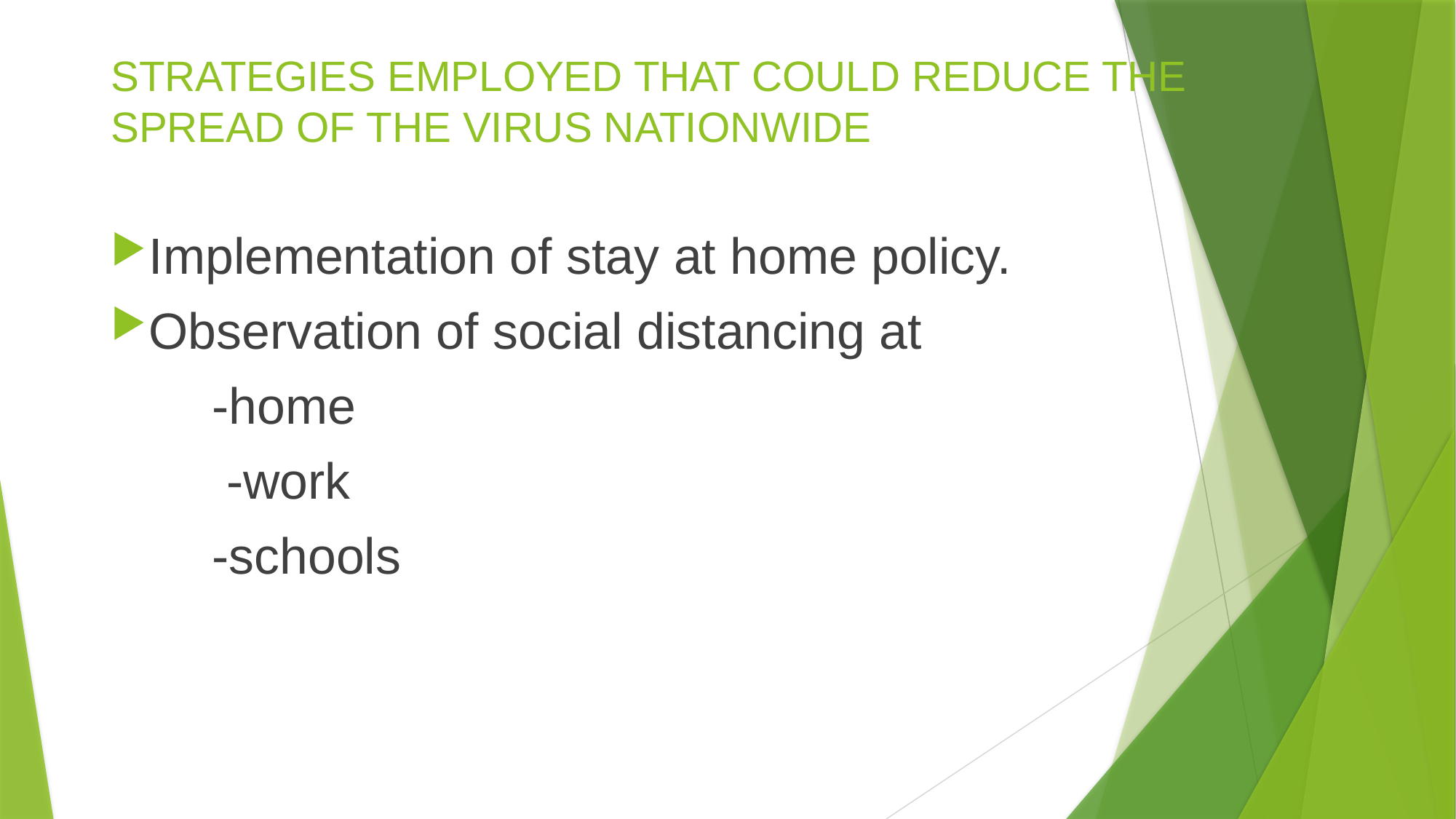

# STRATEGIES EMPLOYED THAT COULD REDUCE THE SPREAD OF THE VIRUS NATIONWIDE
Implementation of stay at home policy.
Observation of social distancing at
		-home
		 -work
		-schools